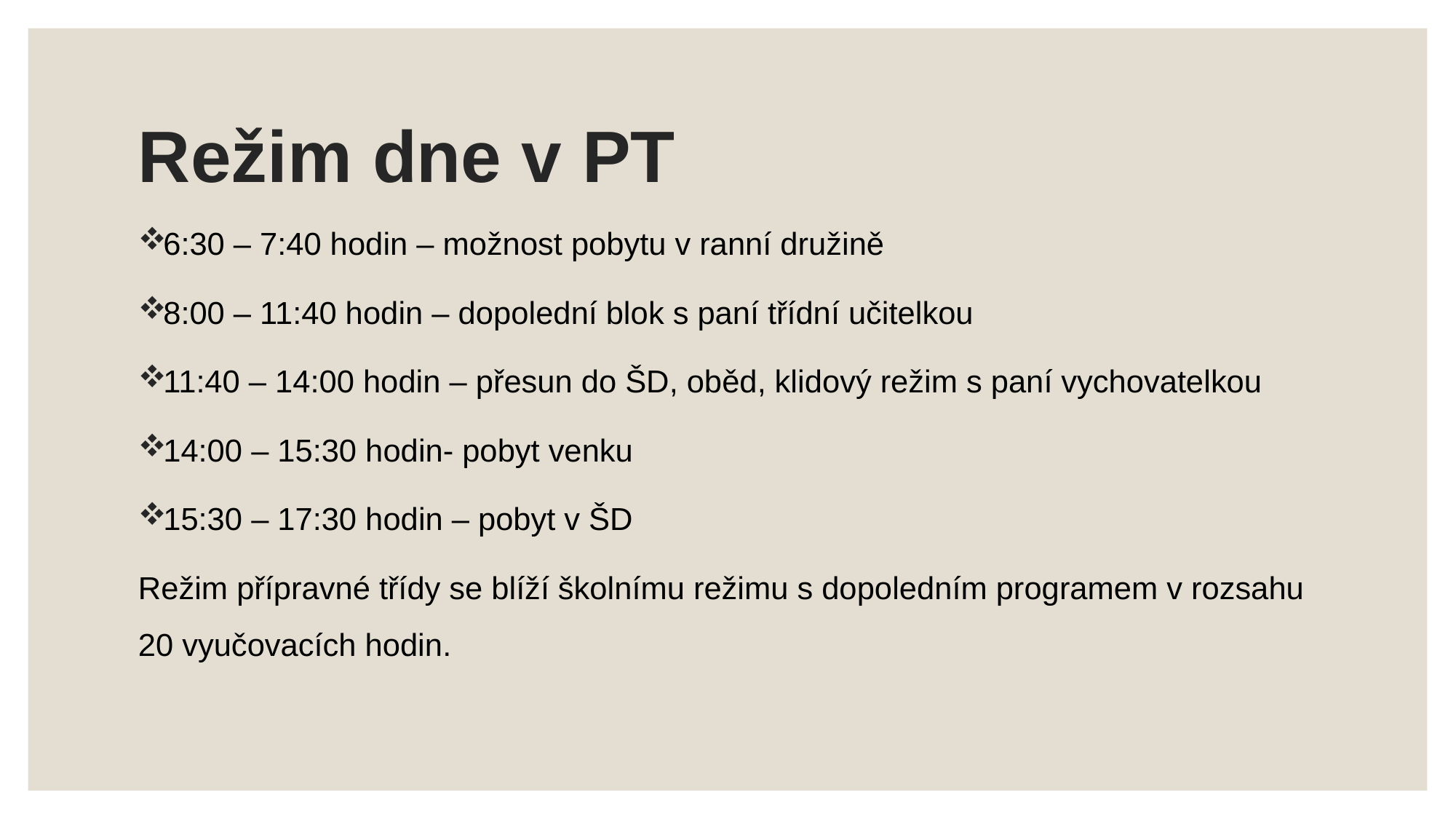

# Režim dne v PT
6:30 – 7:40 hodin – možnost pobytu v ranní družině
8:00 – 11:40 hodin – dopolední blok s paní třídní učitelkou
11:40 – 14:00 hodin – přesun do ŠD, oběd, klidový režim s paní vychovatelkou
14:00 – 15:30 hodin- pobyt venku
15:30 – 17:30 hodin – pobyt v ŠD
Režim přípravné třídy se blíží školnímu režimu s dopoledním programem v rozsahu
20 vyučovacích hodin.